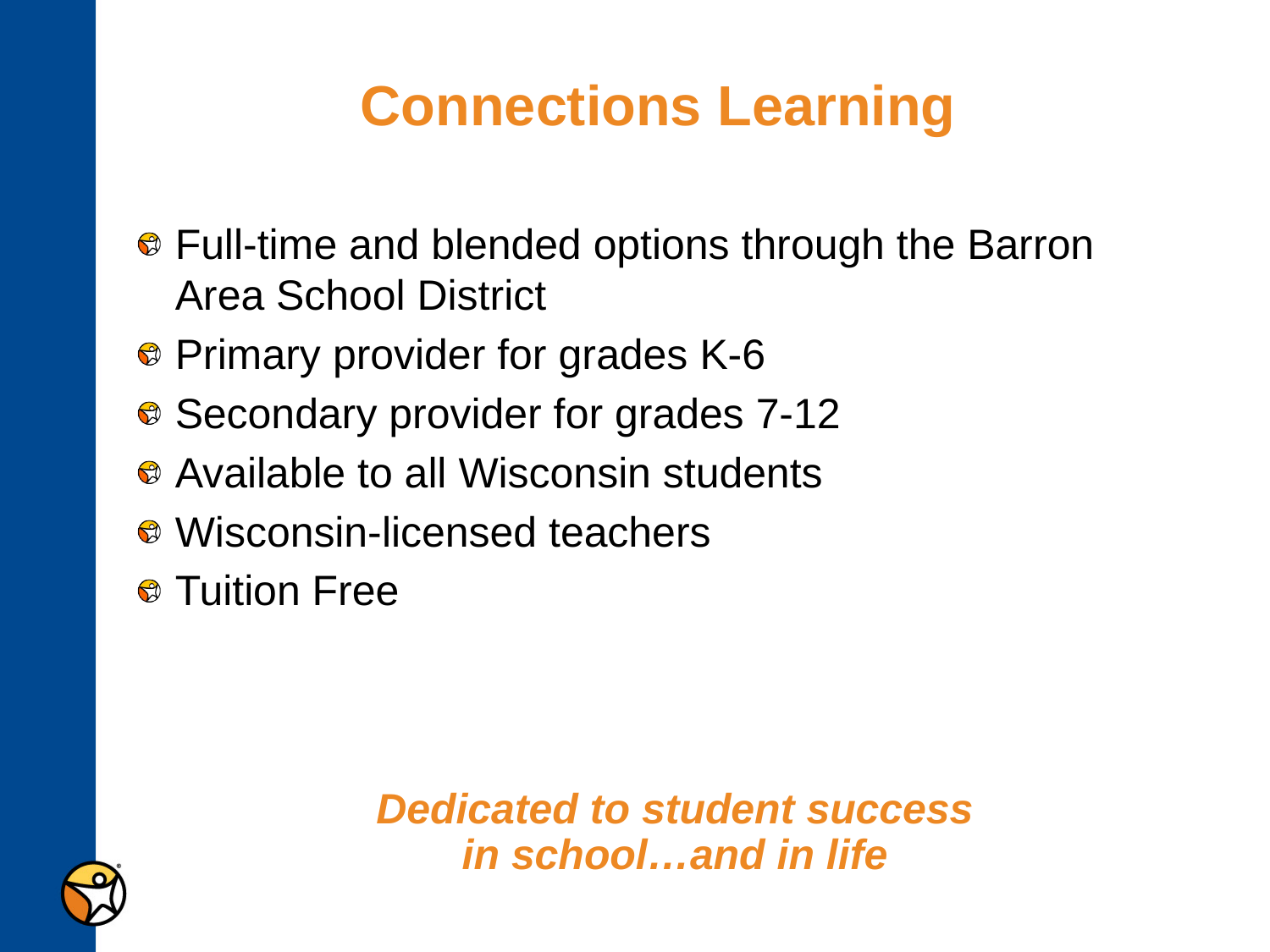

Connections Learning
Full-time and blended options through the Barron Area School District
Primary provider for grades K-6
Secondary provider for grades 7-12
Available to all Wisconsin students
Wisconsin-licensed teachers
Tuition Free

Dedicated to student success in school…and in life